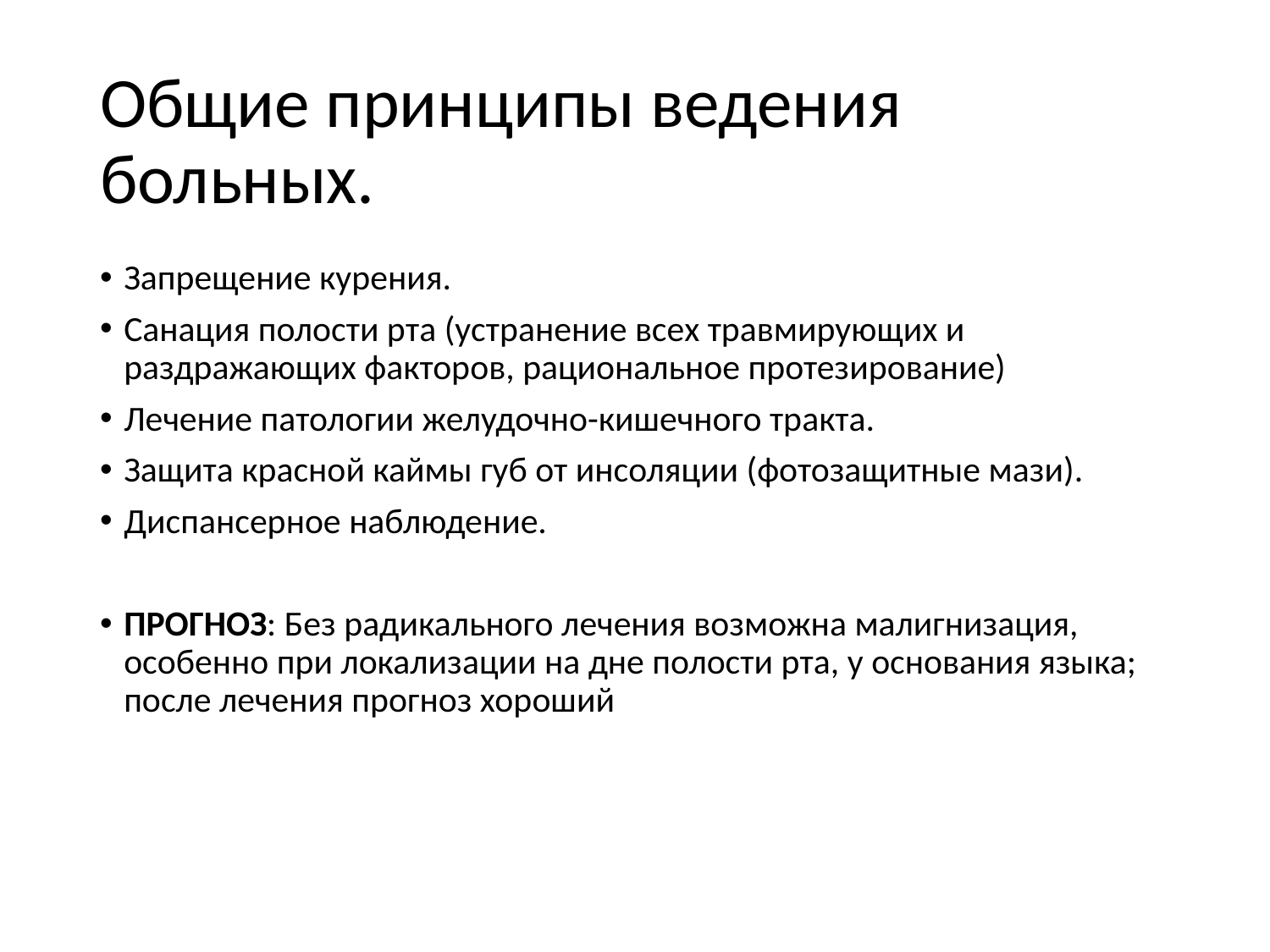

# Общие принципы ведения больных.
Запрещение курения.
Санация полости рта (устранение всех травмирующих и раздражающих факторов, рациональное протезирование)
Лечение патологии желудочно-кишечного тракта.
Защита красной каймы губ от инсоляции (фотозащитные мази).
Диспансерное наблюдение.

ПРОГНОЗ: Без радикального лечения возможна малигнизация, особенно при локализации на дне полости рта, у основания языка; после лечения прогноз хороший